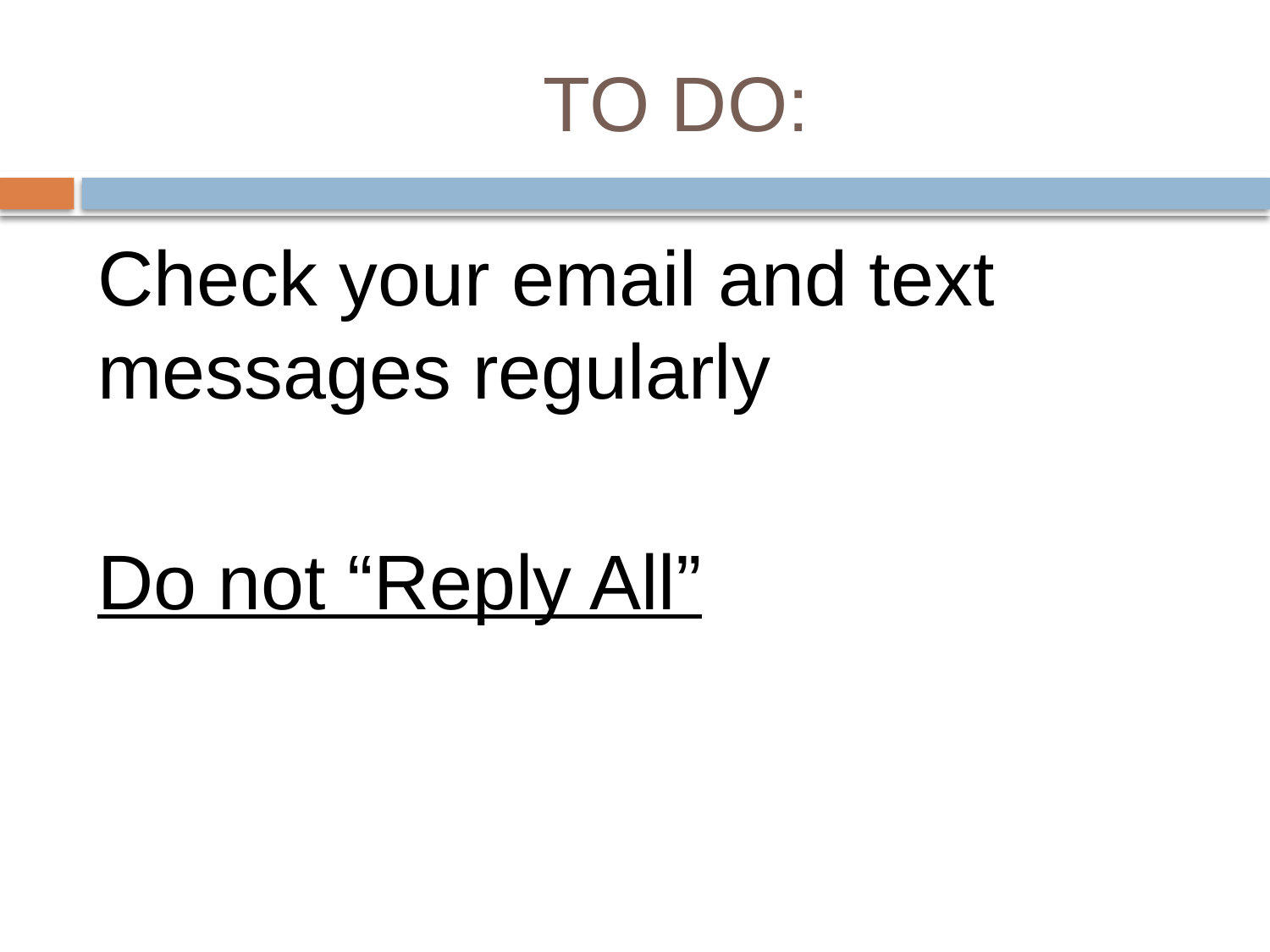

# TO DO:
Check your email and text messages regularly

Do not “Reply All”